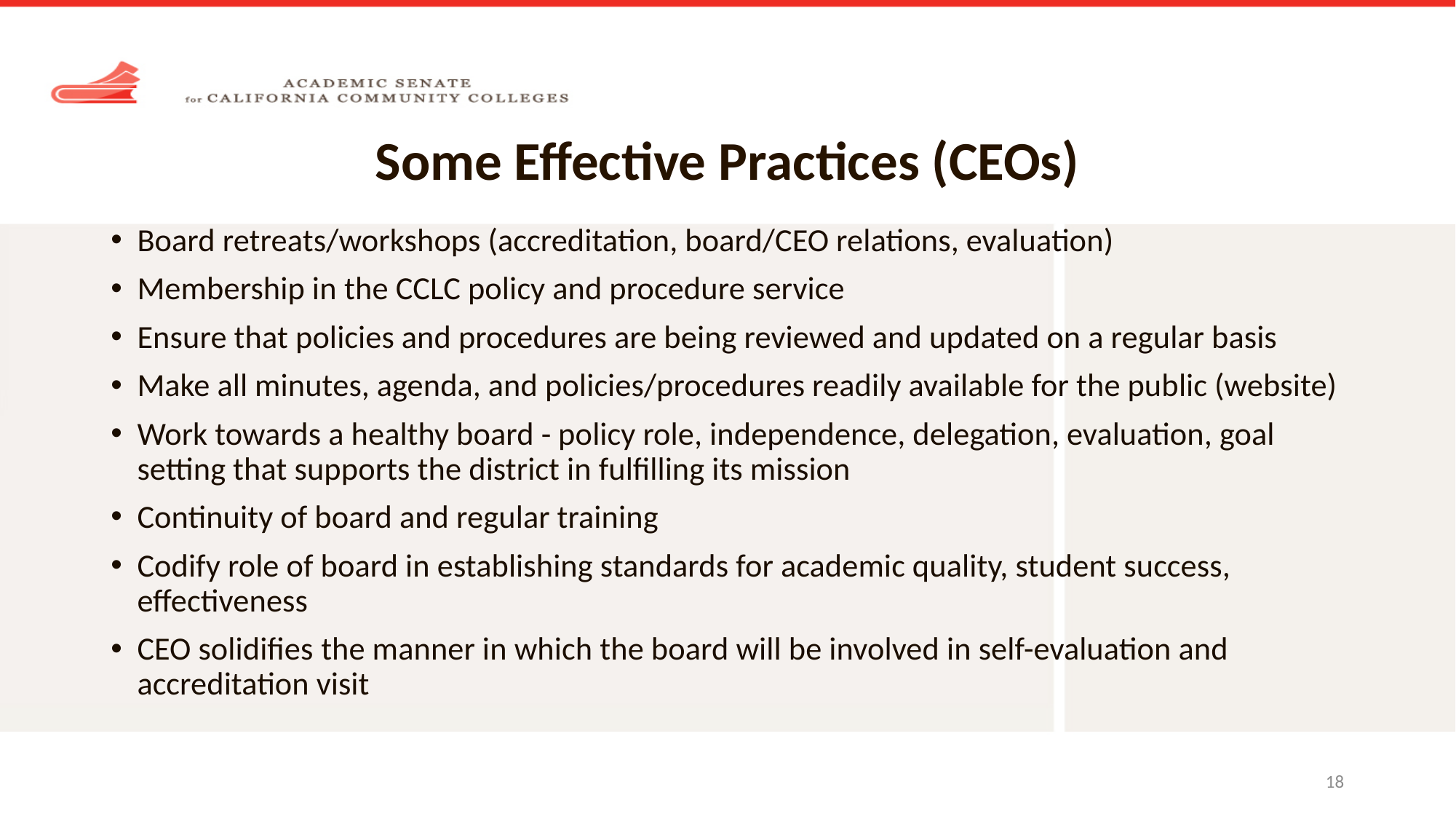

# Some Effective Practices (CEOs)
Board retreats/workshops (accreditation, board/CEO relations, evaluation)
Membership in the CCLC policy and procedure service
Ensure that policies and procedures are being reviewed and updated on a regular basis
Make all minutes, agenda, and policies/procedures readily available for the public (website)
Work towards a healthy board - policy role, independence, delegation, evaluation, goal setting that supports the district in fulfilling its mission
Continuity of board and regular training
Codify role of board in establishing standards for academic quality, student success, effectiveness
CEO solidifies the manner in which the board will be involved in self-evaluation and accreditation visit
18